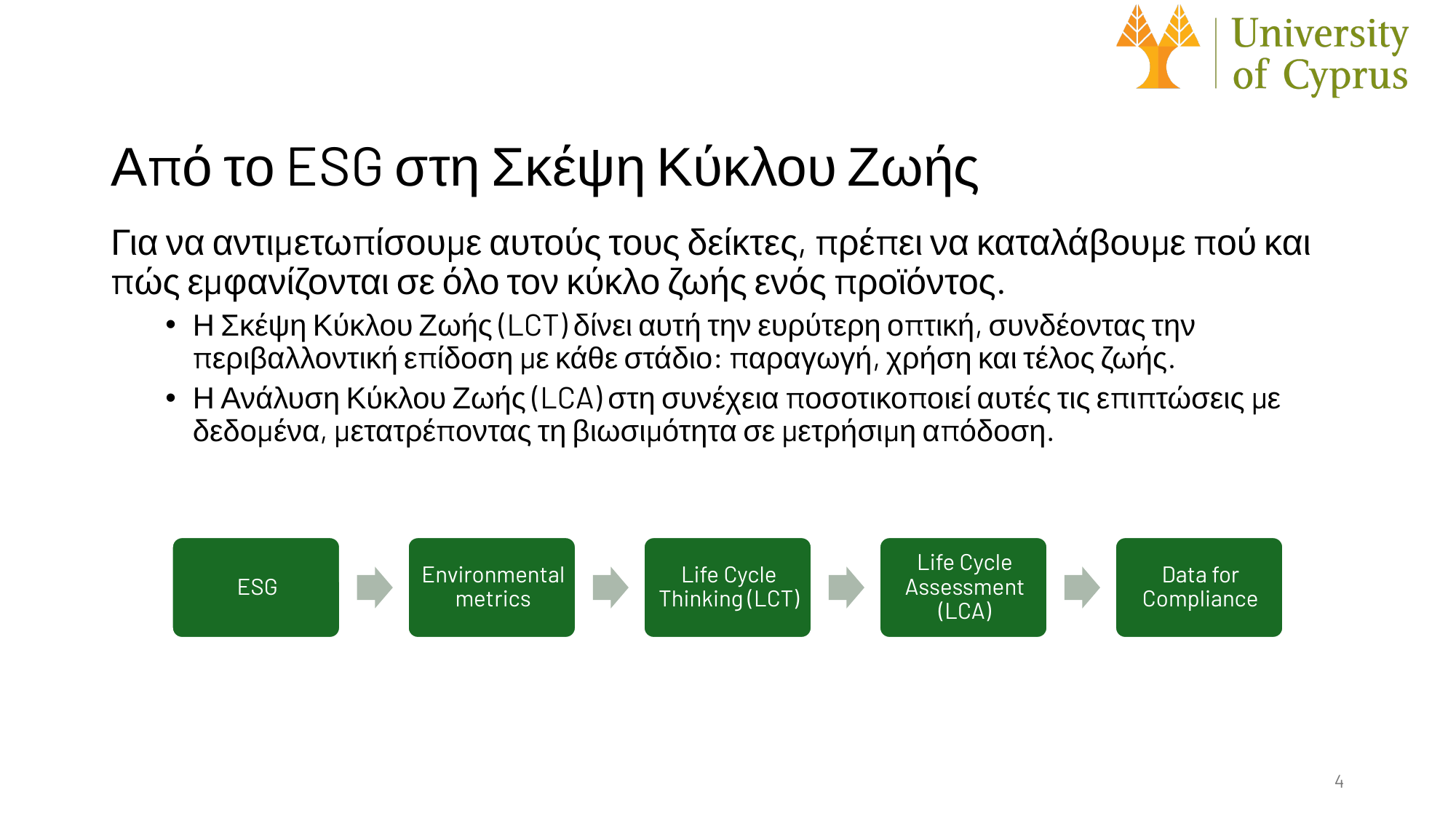

# Από το ESG στη Σκέψη Κύκλου Ζωής
Για να αντιμετωπίσουμε αυτούς τους δείκτες, πρέπει να καταλάβουμε πού και πώς εμφανίζονται σε όλο τον κύκλο ζωής ενός προϊόντος.
Η Σκέψη Κύκλου Ζωής (LCT) δίνει αυτή την ευρύτερη οπτική, συνδέοντας την περιβαλλοντική επίδοση με κάθε στάδιο: παραγωγή, χρήση και τέλος ζωής.
Η Ανάλυση Κύκλου Ζωής (LCA) στη συνέχεια ποσοτικοποιεί αυτές τις επιπτώσεις με δεδομένα, μετατρέποντας τη βιωσιμότητα σε μετρήσιμη απόδοση.
ESG

Environmental metrics

Life Cycle Thinking (LCT)

Life Cycle Assessment (LCA)

Data for Compliance
4